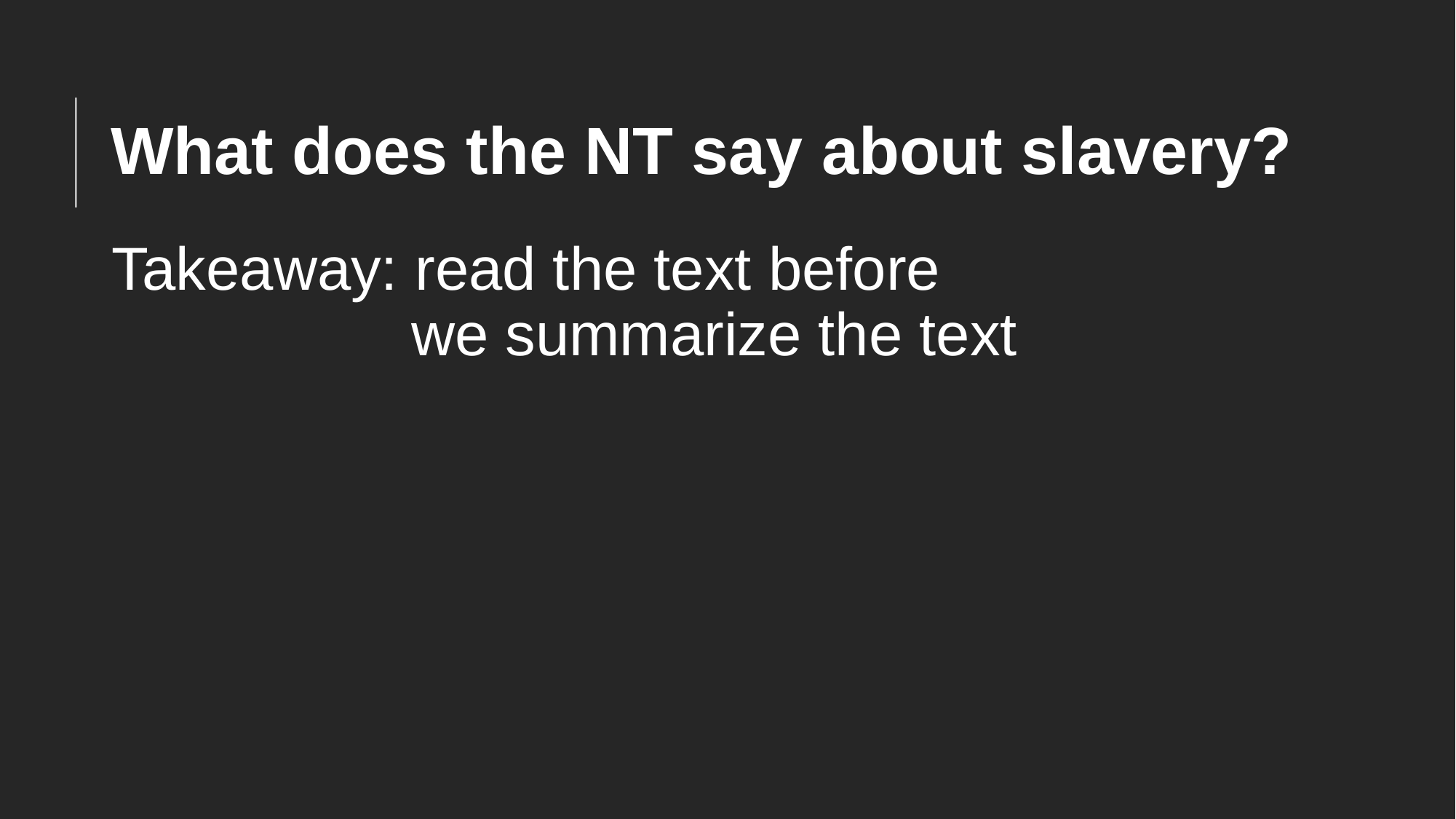

# What does the NT say about slavery?
Takeaway: read the text before
we summarize the text